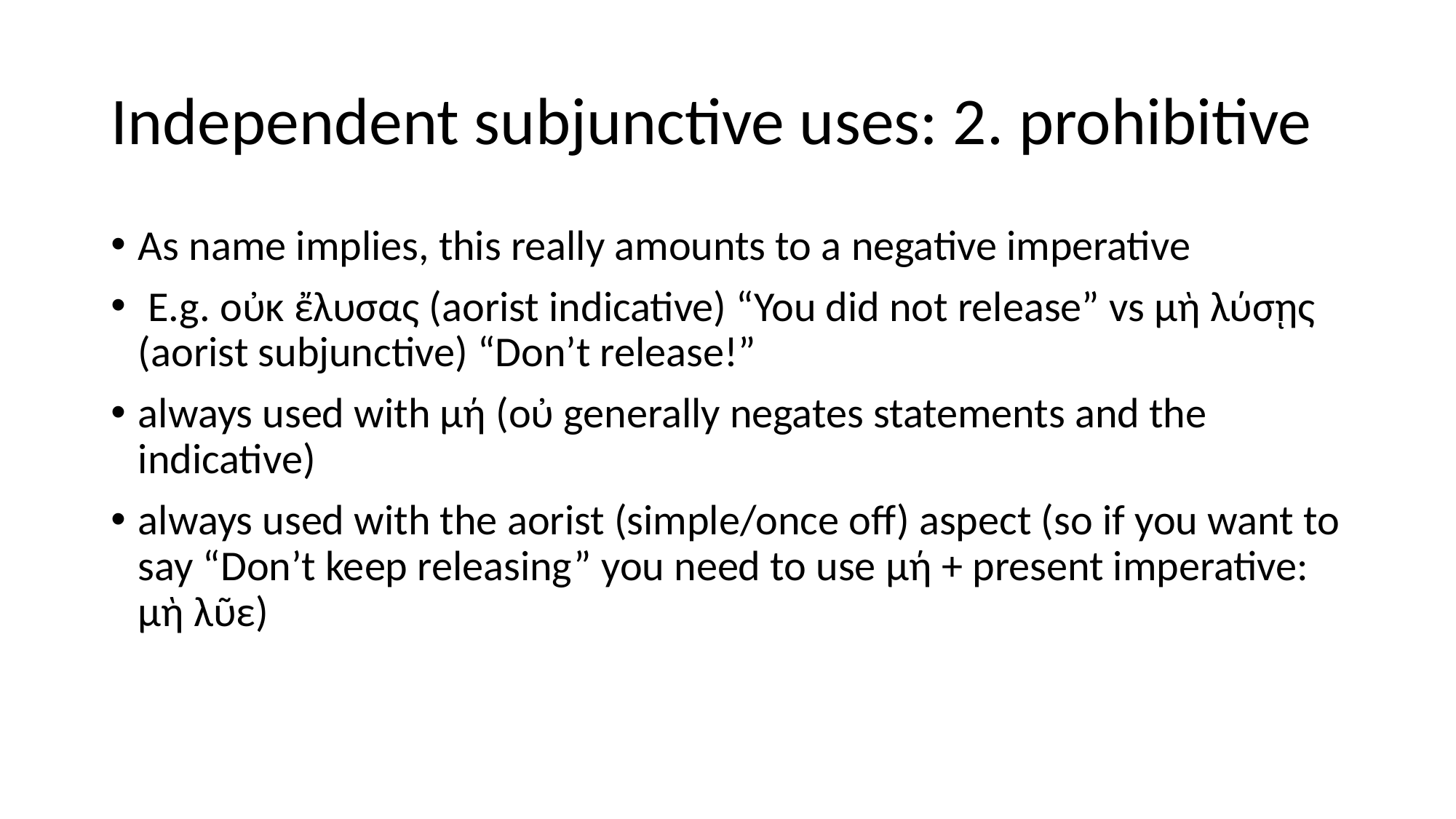

# Independent subjunctive uses: 2. prohibitive
As name implies, this really amounts to a negative imperative
 E.g. οὐκ ἔλυσας (aorist indicative) “You did not release” vs μὴ λύσῃς (aorist subjunctive) “Don’t release!”
always used with μή (οὐ generally negates statements and the indicative)
always used with the aorist (simple/once off) aspect (so if you want to say “Don’t keep releasing” you need to use μή + present imperative: μὴ λῦε)